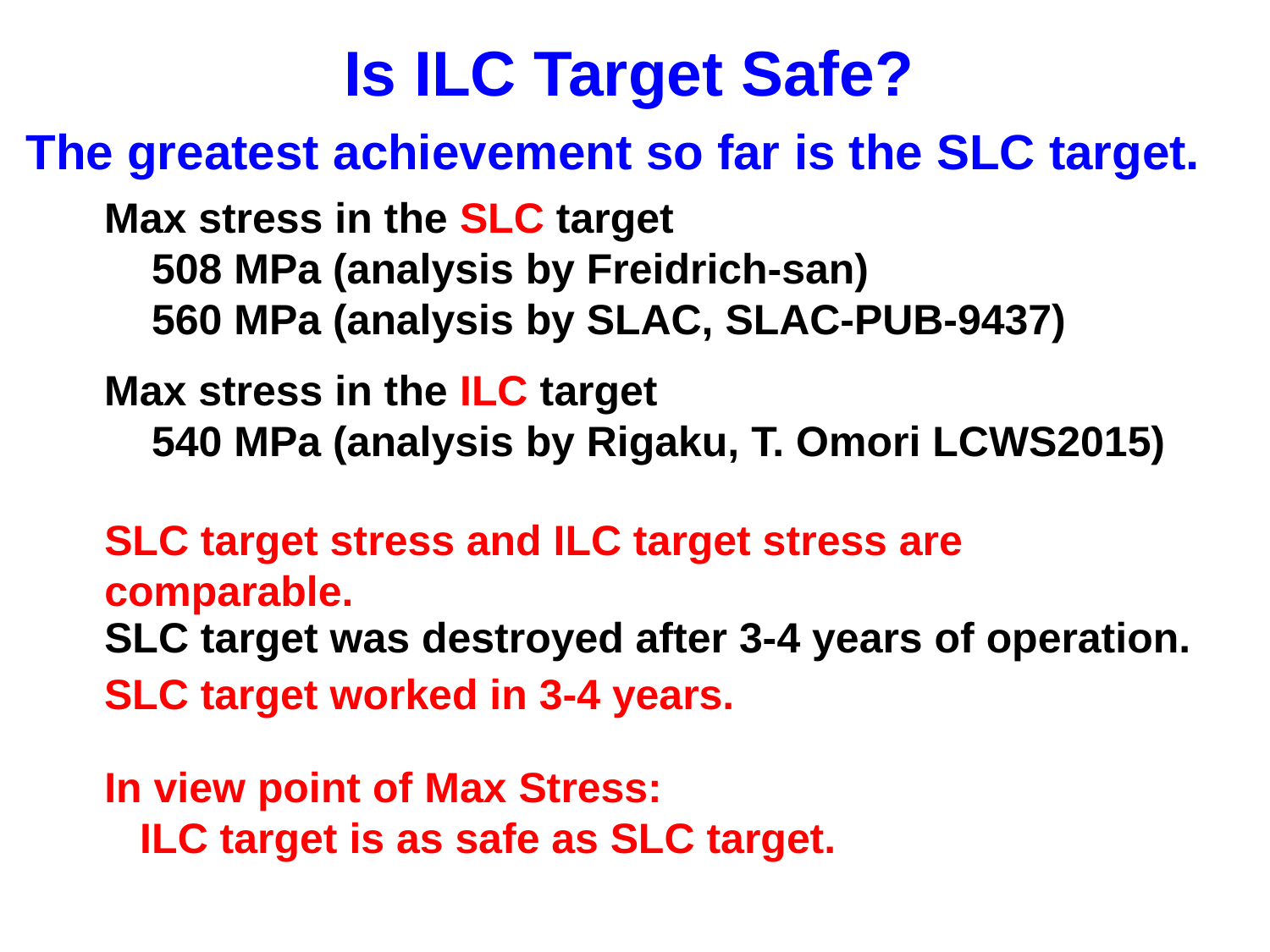

Is ILC Target Safe?
The greatest achievement so far is the SLC target.
Max stress in the SLC target
    508 MPa (analysis by Freidrich-san)
    560 MPa (analysis by SLAC, SLAC-PUB-9437)
Max stress in the ILC target
    540 MPa (analysis by Rigaku, T. Omori LCWS2015)
SLC target stress and ILC target stress are comparable.
SLC target was destroyed after 3-4 years of operation.
SLC target worked in 3-4 years.
In view point of Max Stress:
   ILC target is as safe as SLC target.